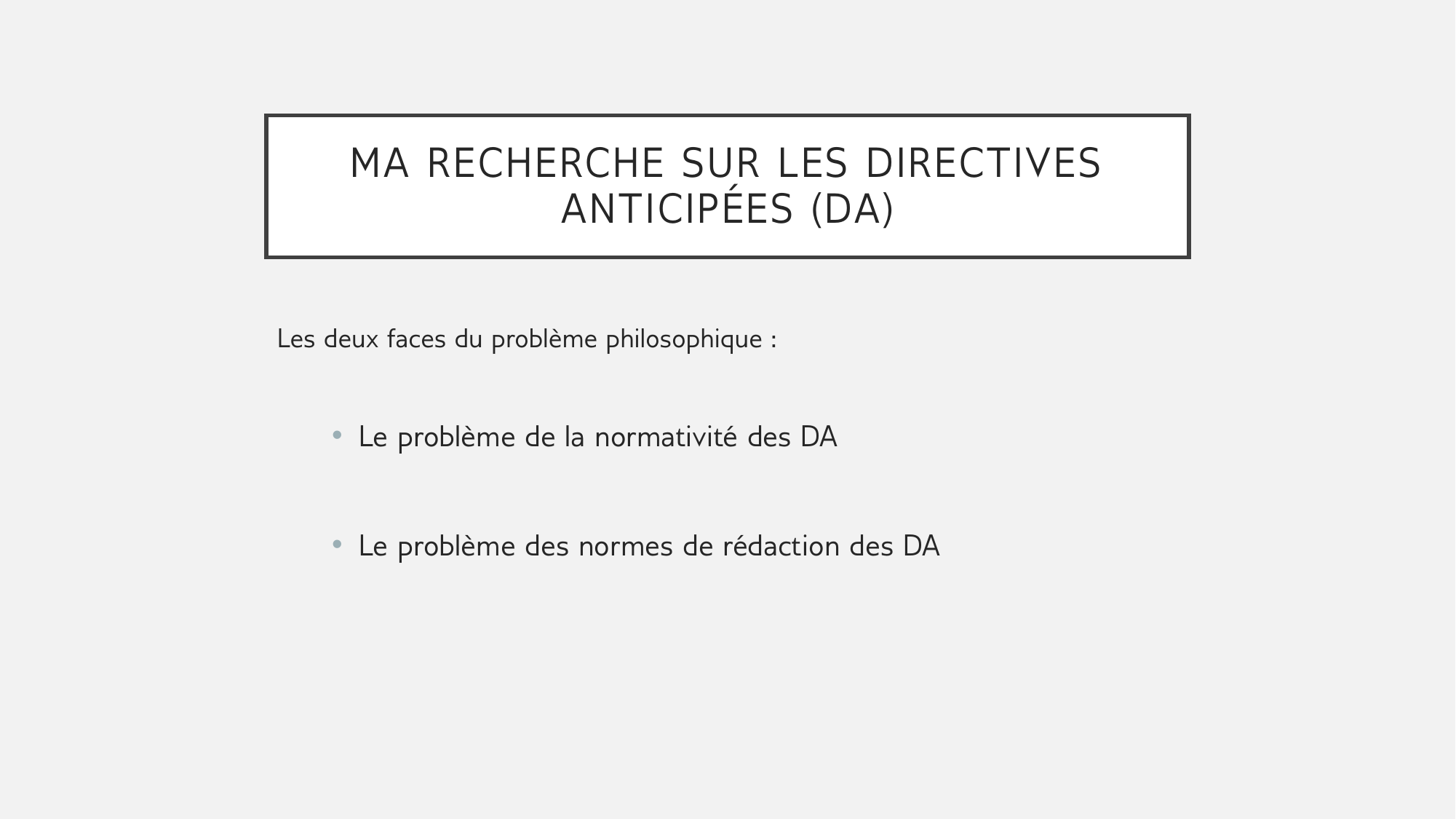

# ma recherche sur les Directives anticipées (DA)
Les deux faces du problème philosophique :

Le problème de la normativité des DA

Le problème des normes de rédaction des DA